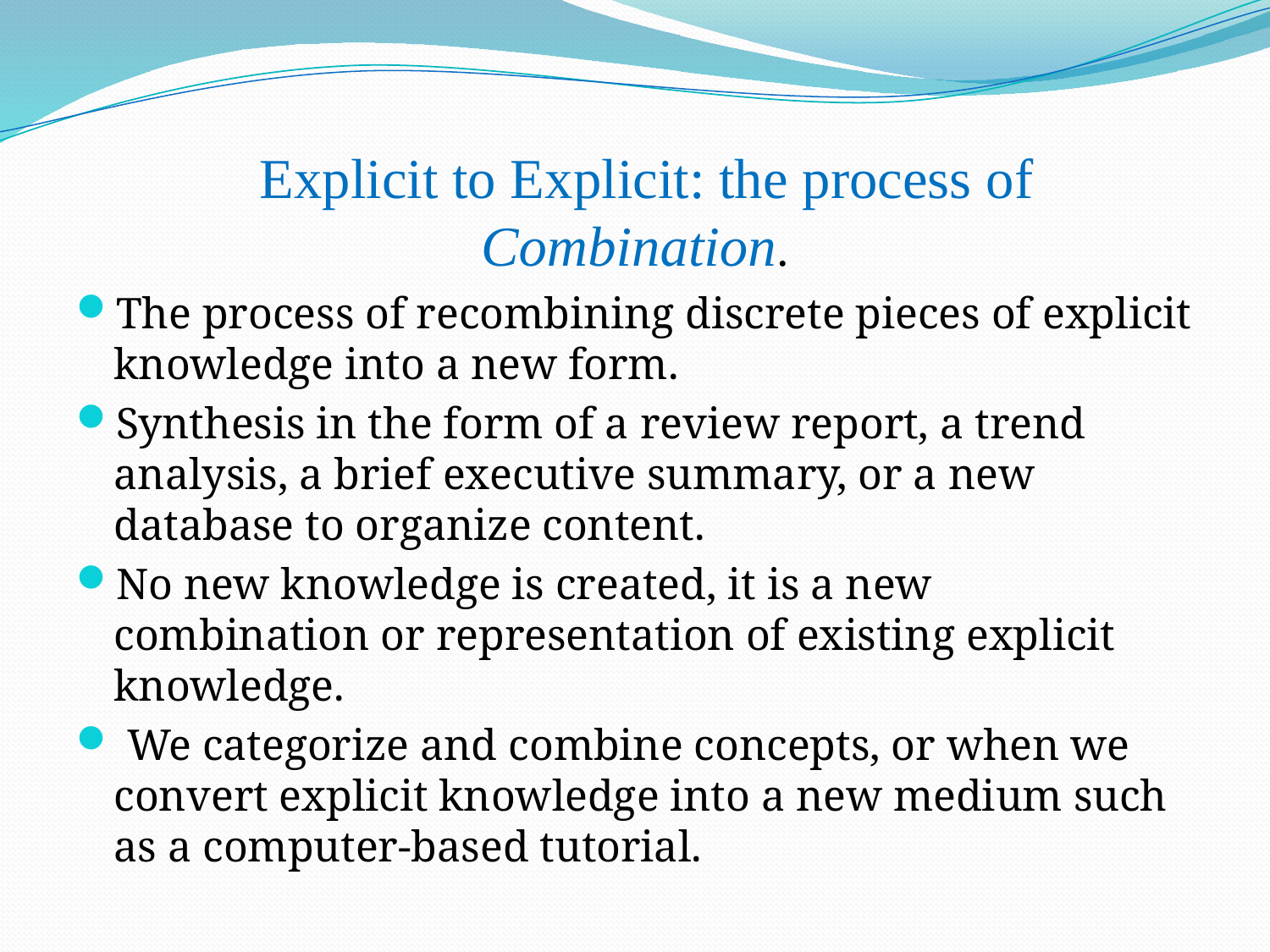

Explicit to Explicit: the process of Combination.
The process of recombining discrete pieces of explicit knowledge into a new form.
Synthesis in the form of a review report, a trend analysis, a brief executive summary, or a new database to organize content.
No new knowledge is created, it is a new combination or representation of existing explicit knowledge.
 We categorize and combine concepts, or when we convert explicit knowledge into a new medium such as a computer-based tutorial.